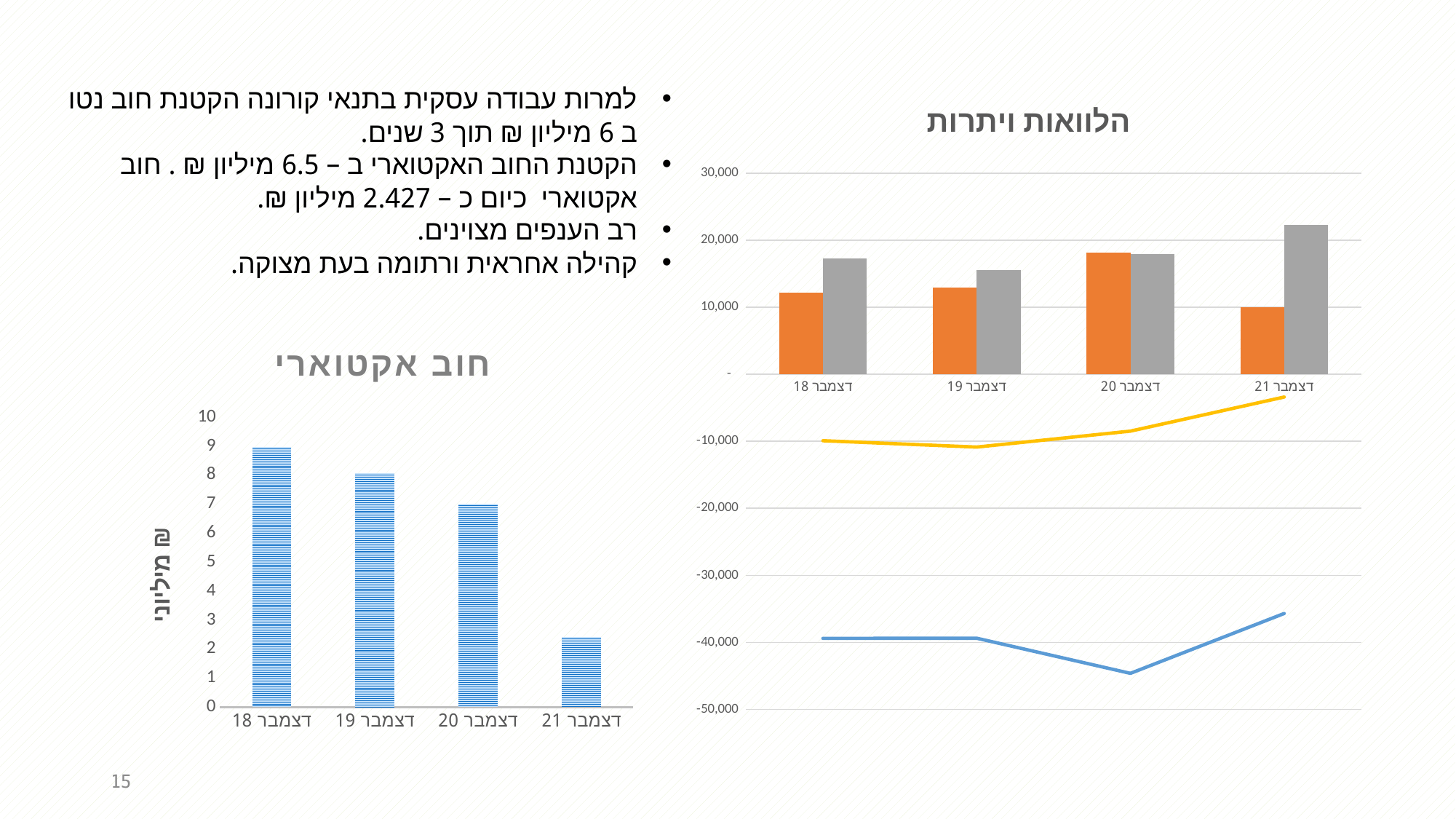

למרות עבודה עסקית בתנאי קורונה הקטנת חוב נטו ב 6 מיליון ₪ תוך 3 שנים.
הקטנת החוב האקטוארי ב – 6.5 מיליון ₪ . חוב אקטוארי  כיום כ – 2.427 מיליון ₪.
רב הענפים מצוינים.
קהילה אחראית ורתומה בעת מצוקה.

### Chart: הלוואות ויתרות

| Category | יתרות שוטפות | קופות קיבוץ | הלוואות | הלוואות בקיזוז פקדונות |
|---|---|---|---|---|
| דצמבר 18 | 12195.0 | 17302.432109999976 | -39413.0 | -9915.567890000024 |
| דצמבר 19 | 12955.0 | 15568.02678 | -39389.0 | -10865.97322 |
| דצמבר 20 | 18199.0 | 17950.43907 | -44631.0 | -8481.56093 |
| דצמבר 21 | 10000.0 | 22313.16248999999 | -35700.0 | -3386.8375100000085 |

### Chart:

| Category | חוב אקטוארי |
|---|---|
| דצמבר 18 | 8.975 |
| דצמבר 19 | 8.072 |
| דצמבר 20 | 7.021 |
| דצמבר 21 | 2.427 |
15